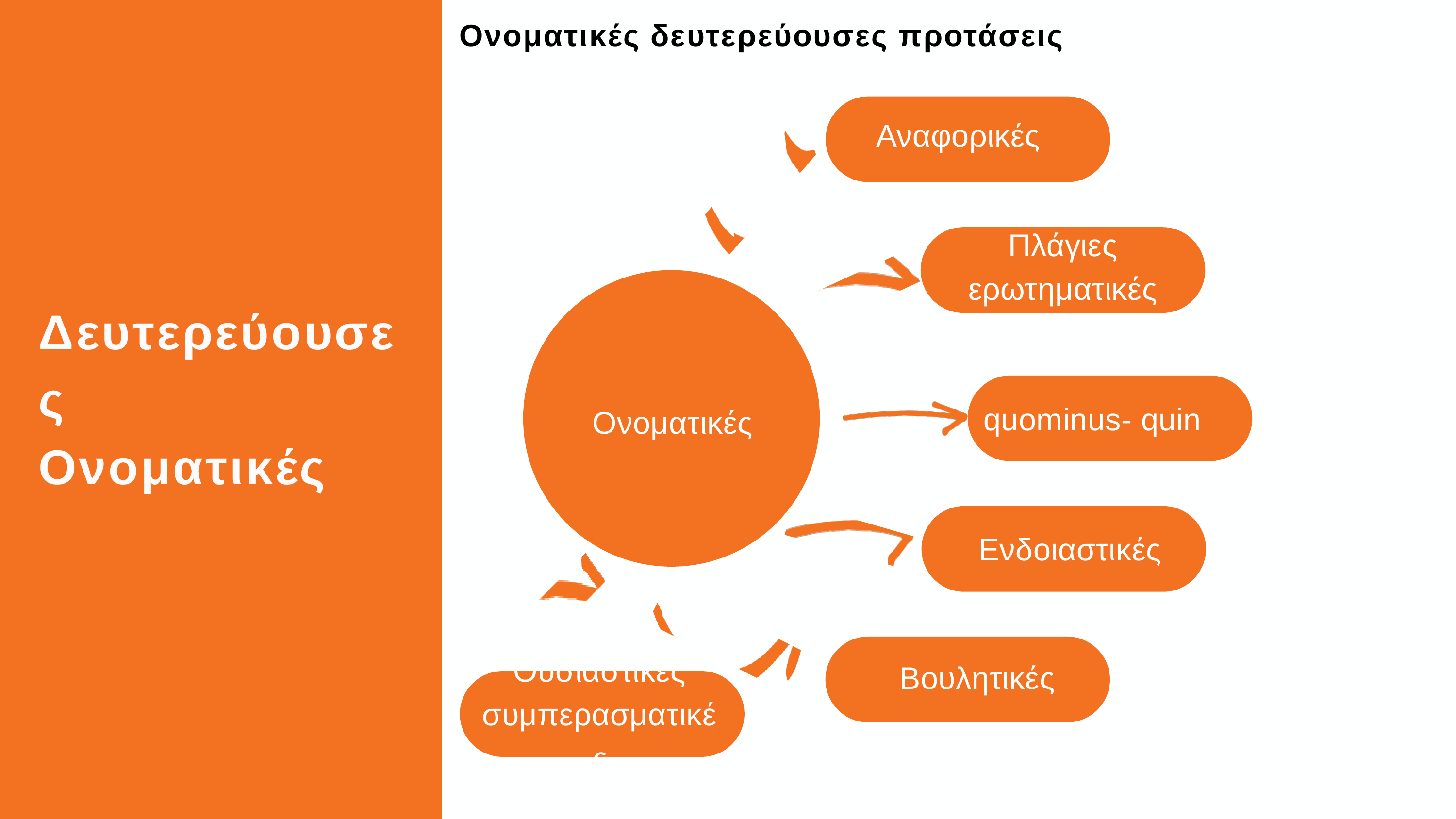

Ονοματικές δευτερεύουσες προτάσεις
Αναφορικές

Πλάγιες ερωτηματικές

Ονοματικές

Δευτερεύουσες
Ονοματικές
quominus- quin

Ενδοιαστικές

Βουλητικές

Βουλητικές
Ουσιαστικές συμπερασματικές